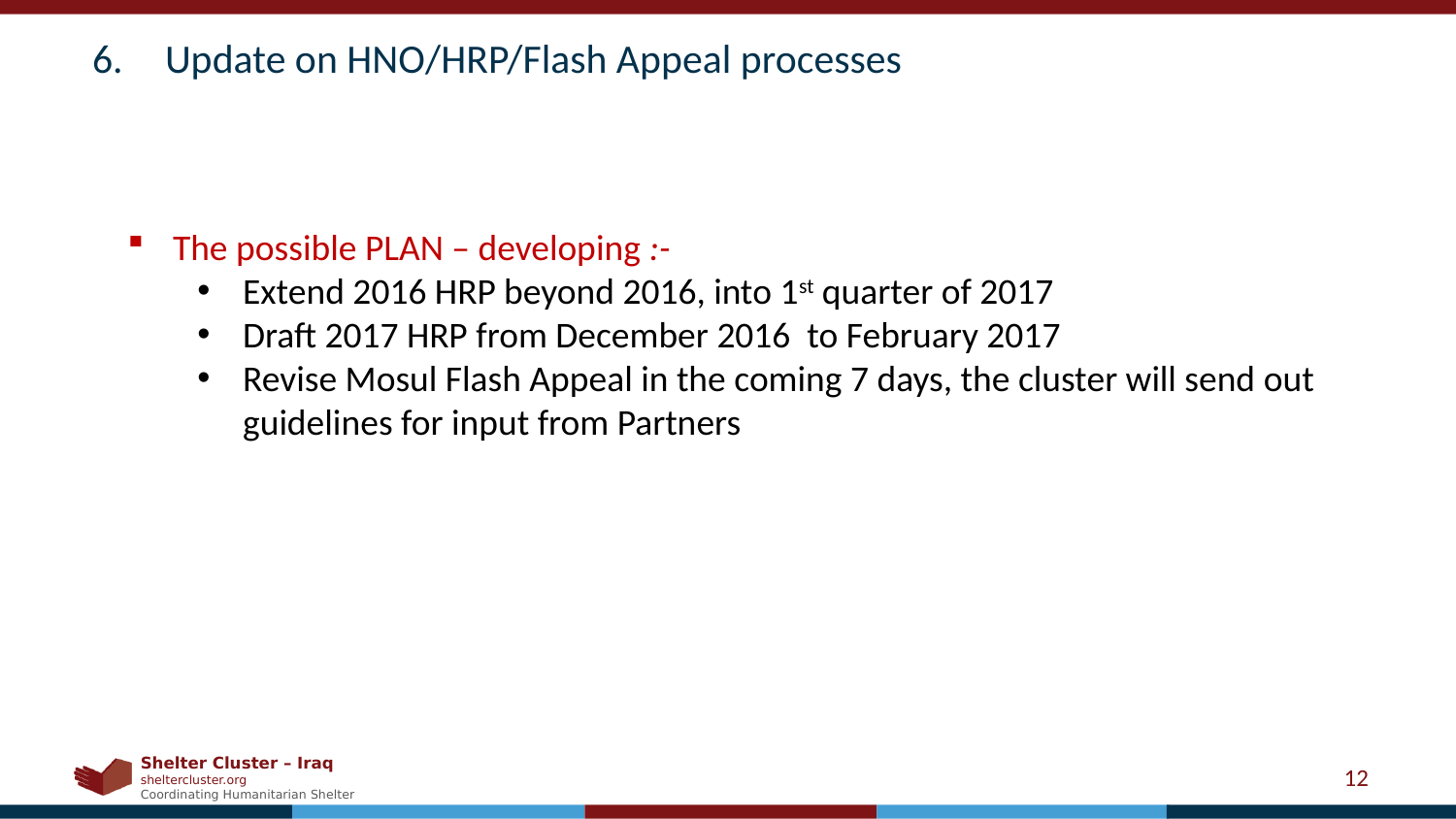

Update on HNO/HRP/Flash Appeal processes
The possible PLAN – developing :-
Extend 2016 HRP beyond 2016, into 1st quarter of 2017
Draft 2017 HRP from December 2016  to February 2017
Revise Mosul Flash Appeal in the coming 7 days, the cluster will send out guidelines for input from Partners
12